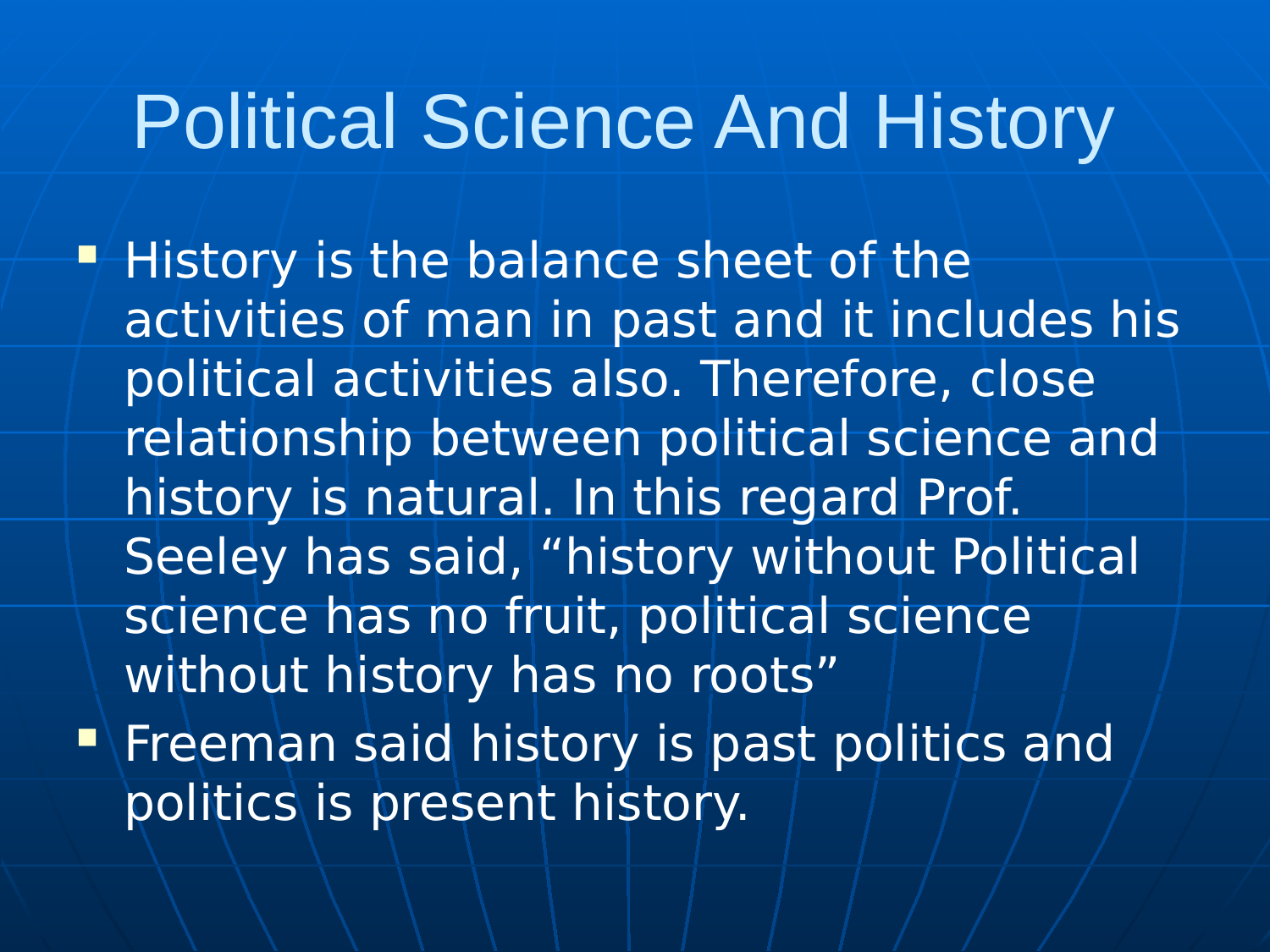

# Political Science And History
History is the balance sheet of the activities of man in past and it includes his political activities also. Therefore, close relationship between political science and history is natural. In this regard Prof. Seeley has said, “history without Political science has no fruit, political science without history has no roots”
Freeman said history is past politics and politics is present history.